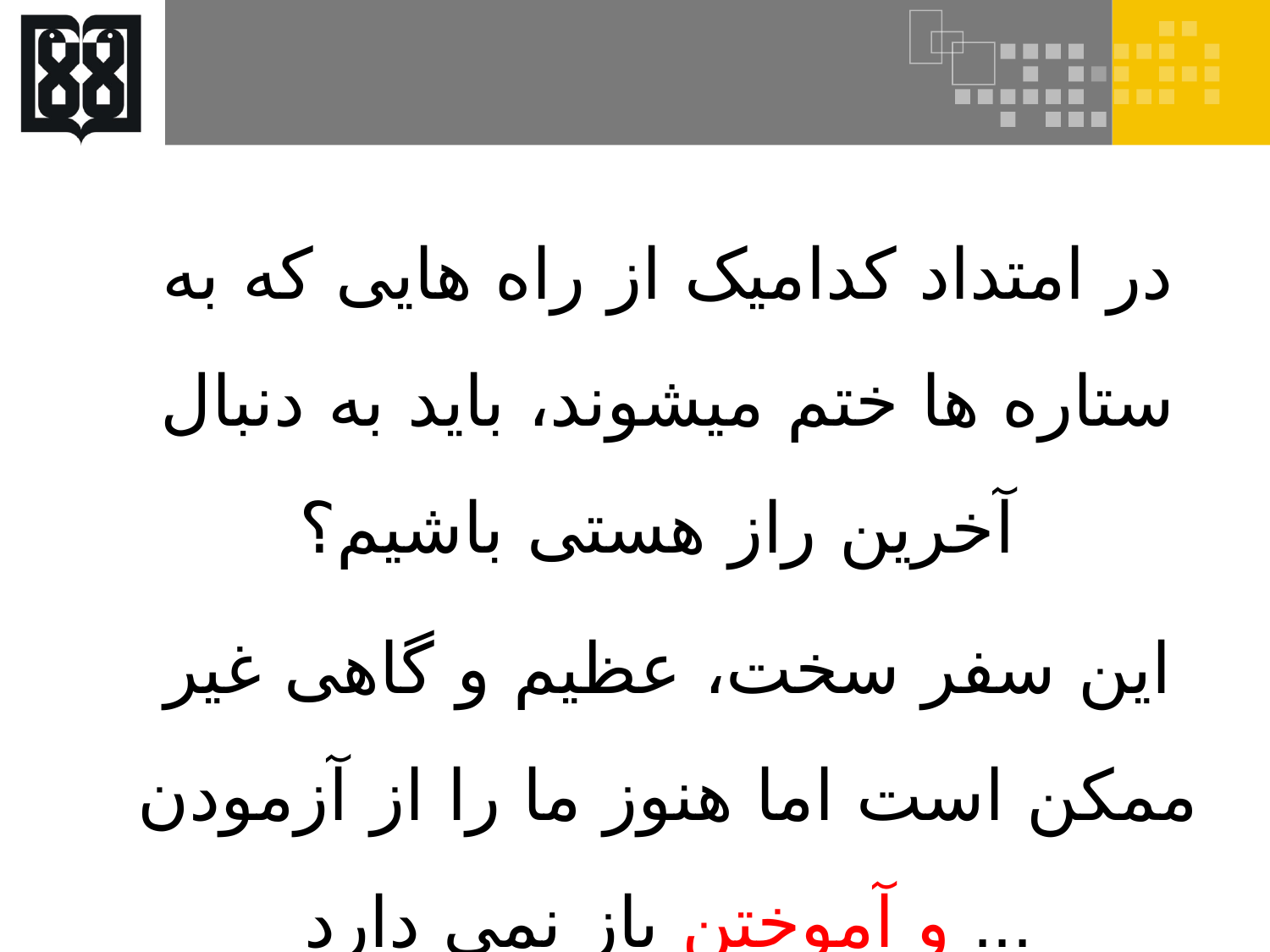

در امتداد کدامیک از راه هایی که به ستاره ها ختم میشوند، باید به دنبال آخرین راز هستی باشیم؟
این سفر سخت، عظیم و گاهی غیر ممکن است اما هنوز ما را از آزمودن و آموختن باز نمی دارد ...
لورن ایسلی برگرفته از کتاب آدمیت لئو بوسکالیا